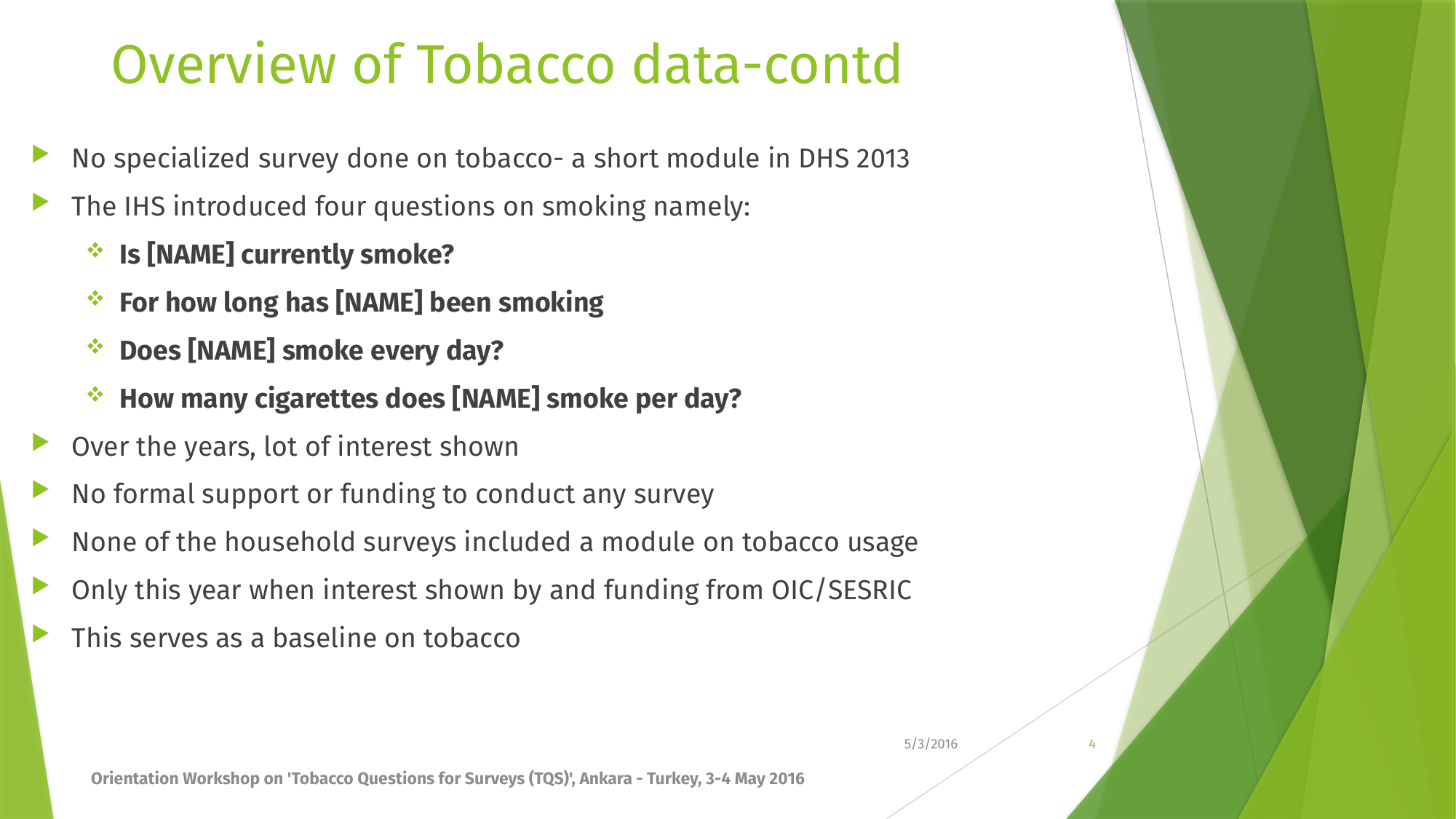

# Overview of Tobacco data-contd
No specialized survey done on tobacco- a short module in DHS 2013
The IHS introduced four questions on smoking namely:
Is [NAME] currently smoke?
For how long has [NAME] been smoking
Does [NAME] smoke every day?
How many cigarettes does [NAME] smoke per day?
Over the years, lot of interest shown
No formal support or funding to conduct any survey
None of the household surveys included a module on tobacco usage
Only this year when interest shown by and funding from OIC/SESRIC
This serves as a baseline on tobacco
5/3/2016
4
Orientation Workshop on 'Tobacco Questions for Surveys (TQS)', Ankara - Turkey, 3-4 May 2016